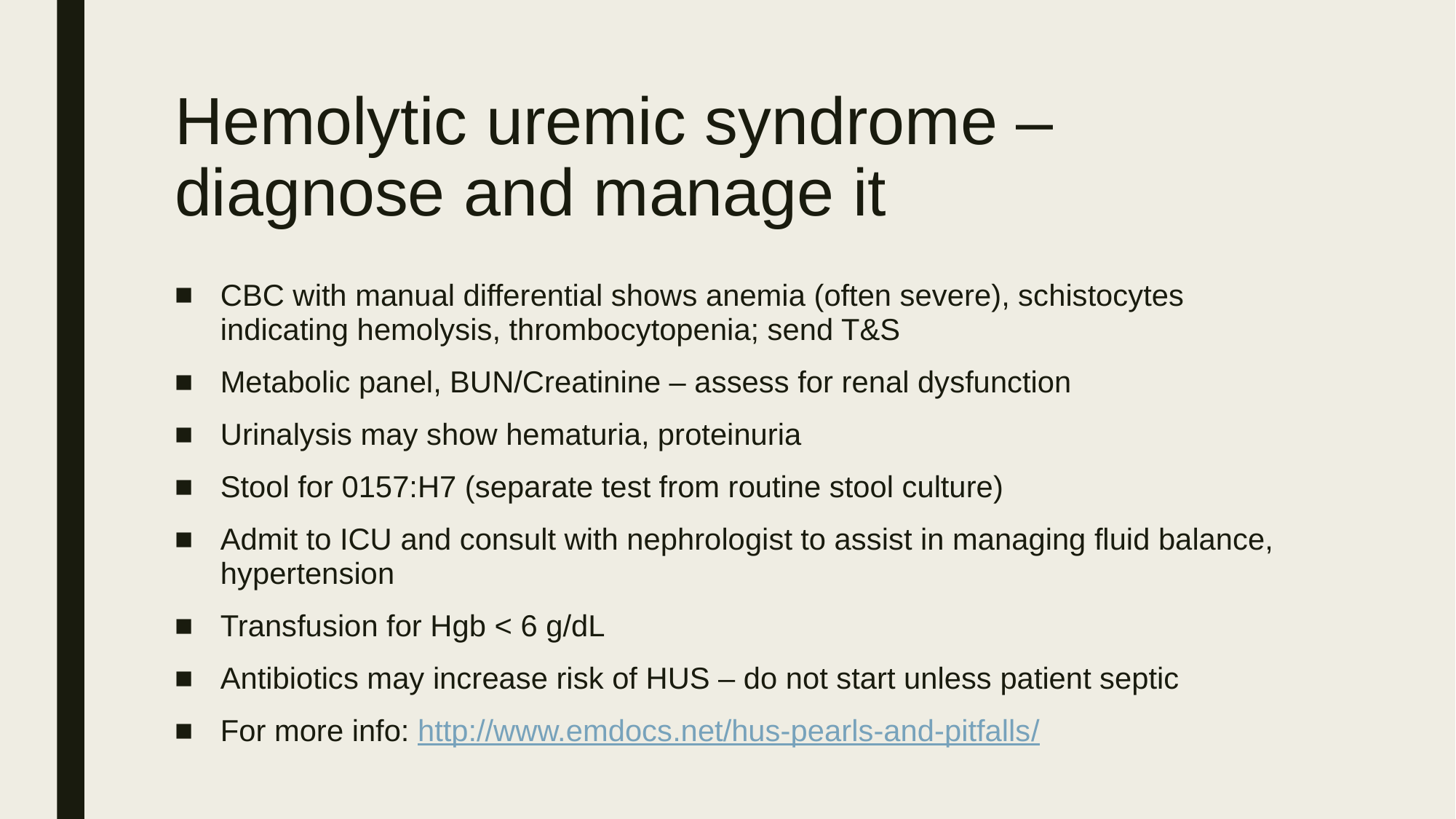

# Hemolytic uremic syndrome – diagnose and manage it
CBC with manual differential shows anemia (often severe), schistocytes indicating hemolysis, thrombocytopenia; send T&S
Metabolic panel, BUN/Creatinine – assess for renal dysfunction
Urinalysis may show hematuria, proteinuria
Stool for 0157:H7 (separate test from routine stool culture)
Admit to ICU and consult with nephrologist to assist in managing fluid balance, hypertension
Transfusion for Hgb < 6 g/dL
Antibiotics may increase risk of HUS – do not start unless patient septic
For more info: http://www.emdocs.net/hus-pearls-and-pitfalls/